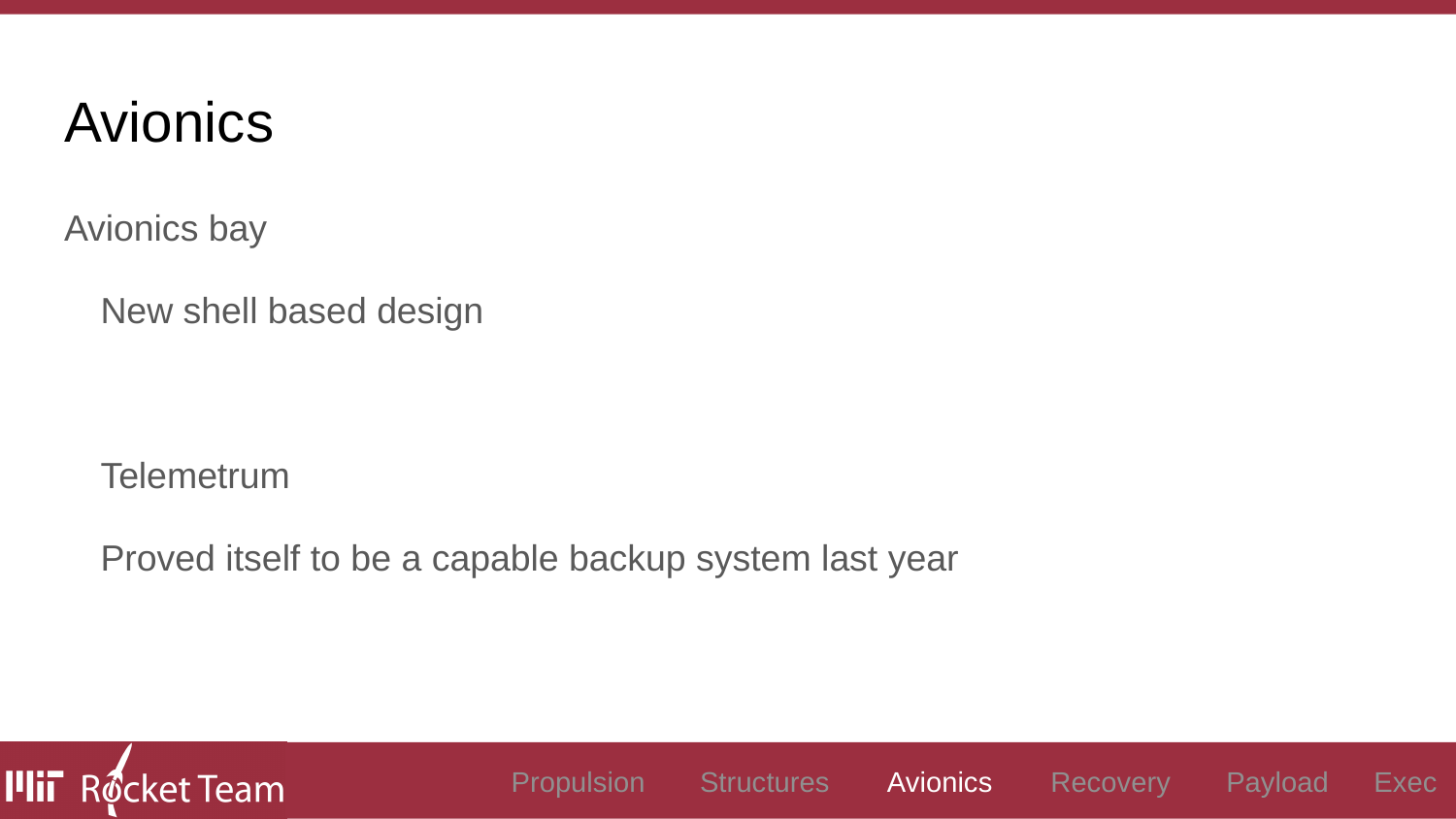

# Avionics
Avionics bay
New shell based design

Telemetrum
Proved itself to be a capable backup system last year
Propulsion
Structures
Avionics
Recovery
Payload
Exec